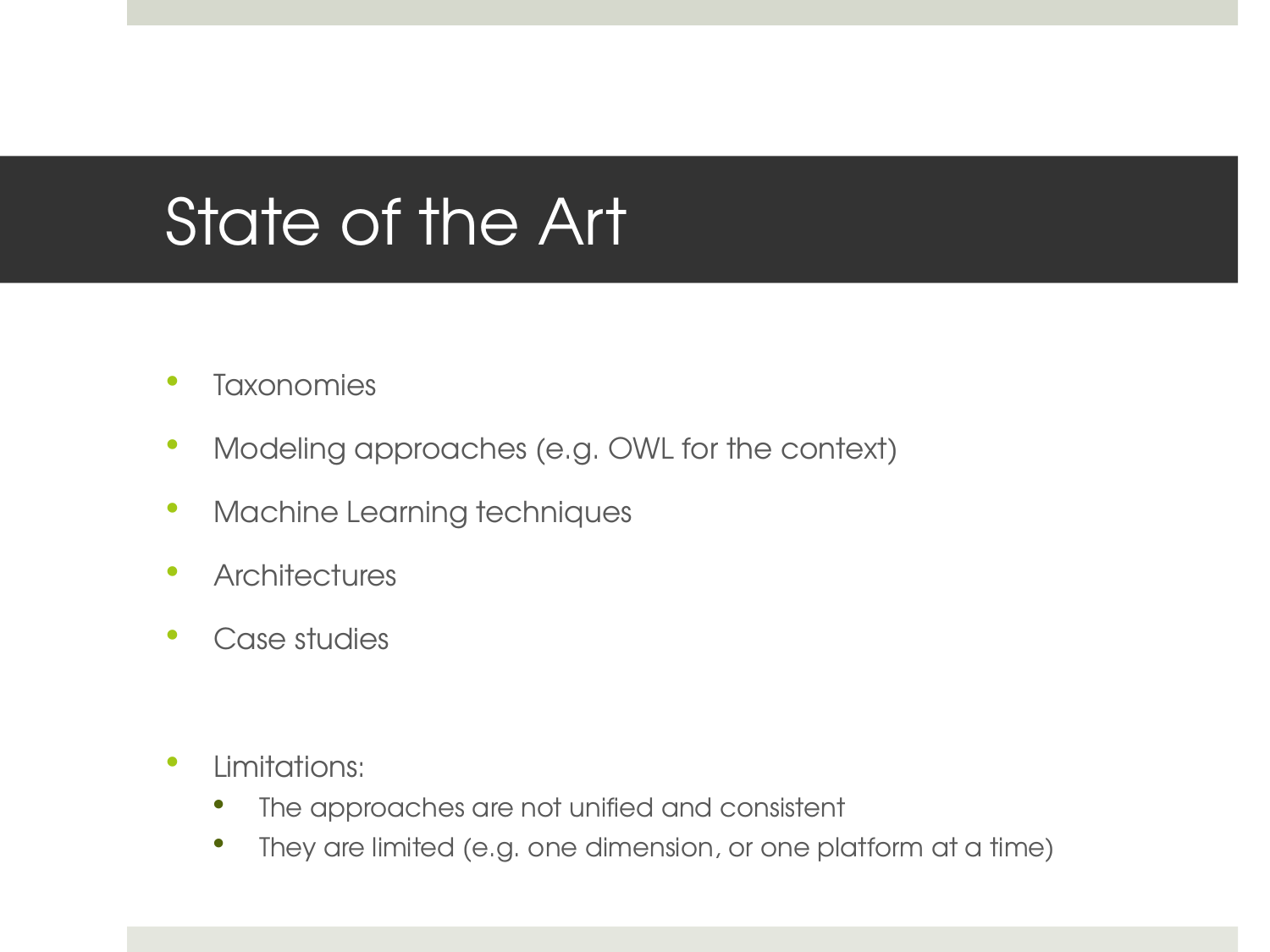

# State of the Art
Taxonomies
Modeling approaches (e.g. OWL for the context)
Machine Learning techniques
Architectures
Case studies

Limitations:
The approaches are not unified and consistent
They are limited (e.g. one dimension, or one platform at a time)